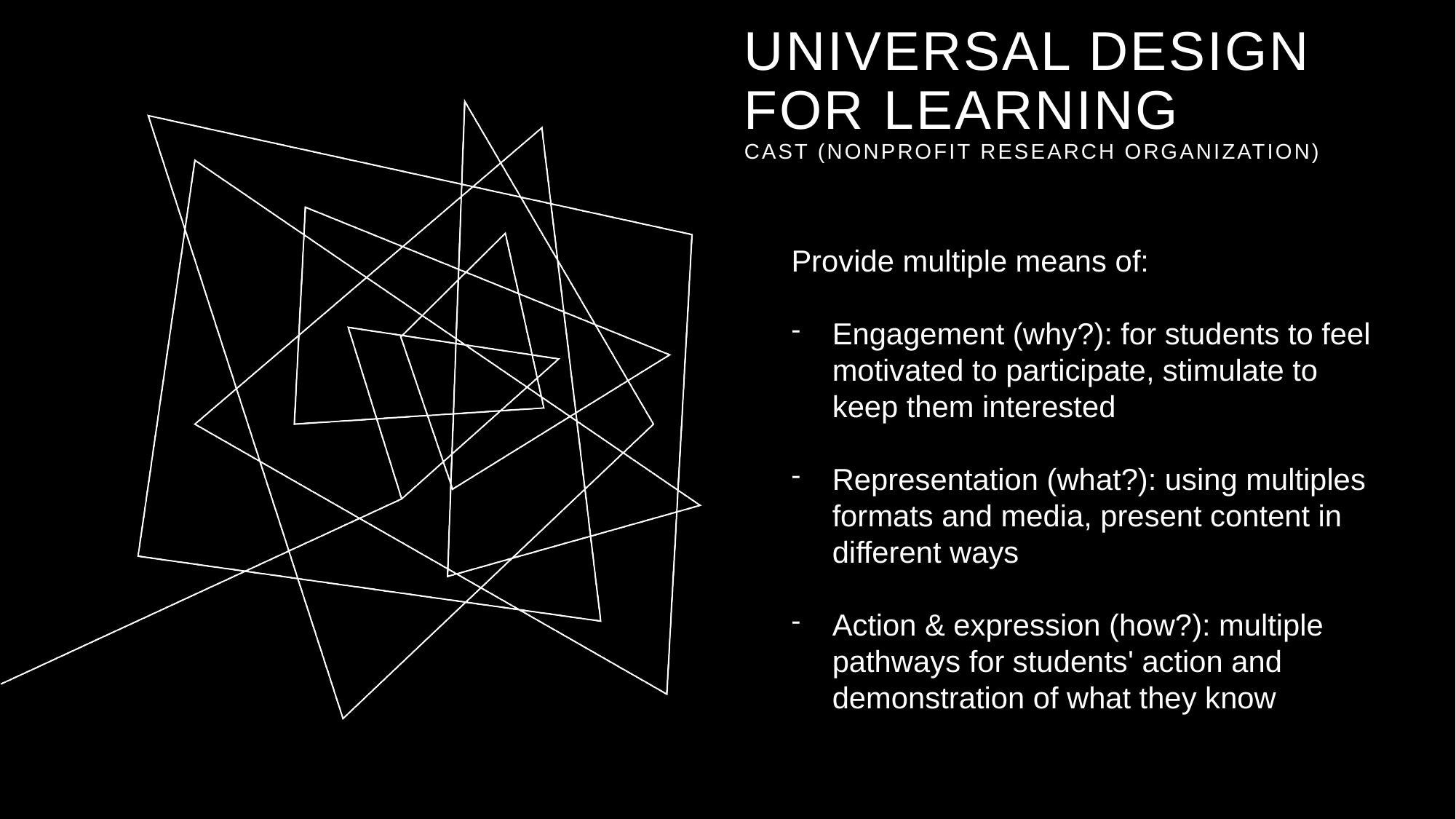

# universal DESIGN for learning  CAST (nonprofit research organization)

Provide multiple means of:

Engagement (why?): for students to feel motivated to participate, stimulate to keep them interested

Representation (what?): using multiples formats and media, present content in different ways

Action & expression (how?): multiple pathways for students' action and demonstration of what they know